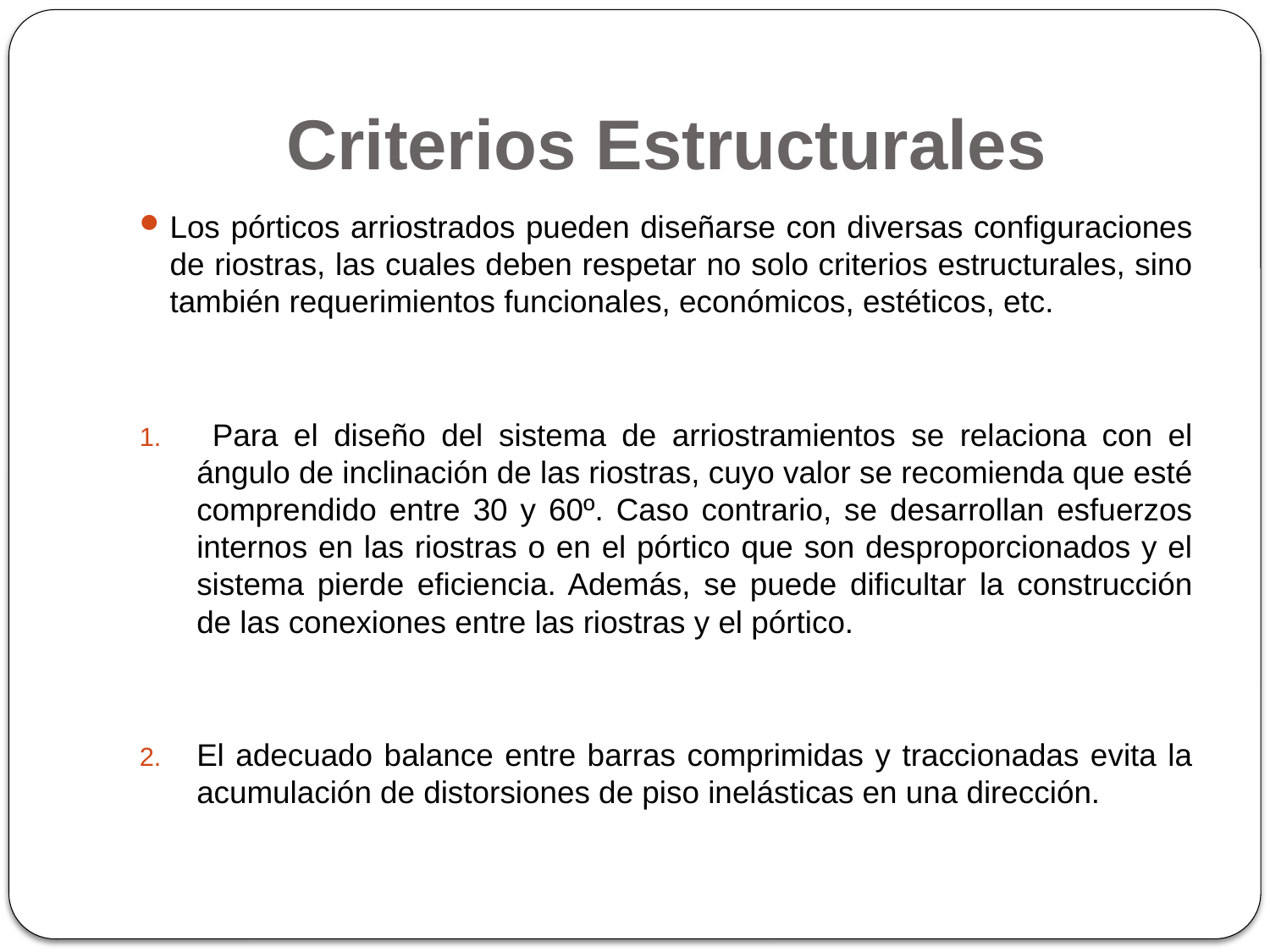

# Criterios Estructurales
Los pórticos arriostrados pueden diseñarse con diversas configuraciones de riostras, las cuales deben respetar no solo criterios estructurales, sino también requerimientos funcionales, económicos, estéticos, etc.

 Para el diseño del sistema de arriostramientos se relaciona con el ángulo de inclinación de las riostras, cuyo valor se recomienda que esté comprendido entre 30 y 60º. Caso contrario, se desarrollan esfuerzos internos en las riostras o en el pórtico que son desproporcionados y el sistema pierde eficiencia. Además, se puede dificultar la construcción de las conexiones entre las riostras y el pórtico.

El adecuado balance entre barras comprimidas y traccionadas evita la acumulación de distorsiones de piso inelásticas en una dirección.